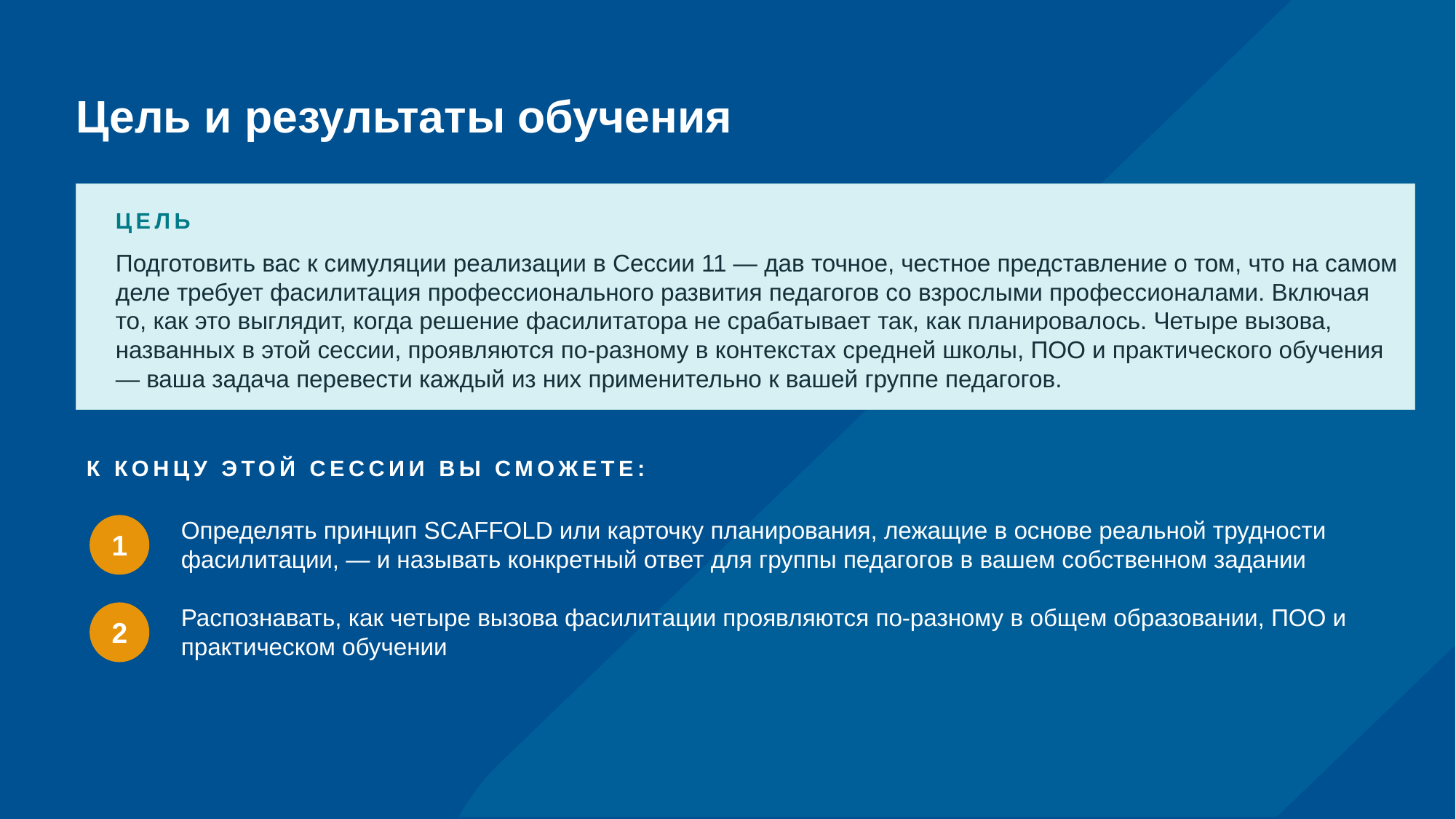

# Цель и результаты обучения

ЦЕЛЬ
Подготовить вас к симуляции реализации в Сессии 11 — дав точное, честное представление о том, что на самом деле требует фасилитация профессионального развития педагогов со взрослыми профессионалами. Включая то, как это выглядит, когда решение фасилитатора не срабатывает так, как планировалось. Четыре вызова, названных в этой сессии, проявляются по-разному в контекстах средней школы, ПОО и практического обучения — ваша задача перевести каждый из них применительно к вашей группе педагогов.
К КОНЦУ ЭТОЙ СЕССИИ ВЫ СМОЖЕТЕ:
Определять принцип SCAFFOLD или карточку планирования, лежащие в основе реальной трудности фасилитации, — и называть конкретный ответ для группы педагогов в вашем собственном задании

1
Распознавать, как четыре вызова фасилитации проявляются по-разному в общем образовании, ПОО и практическом обучении

2